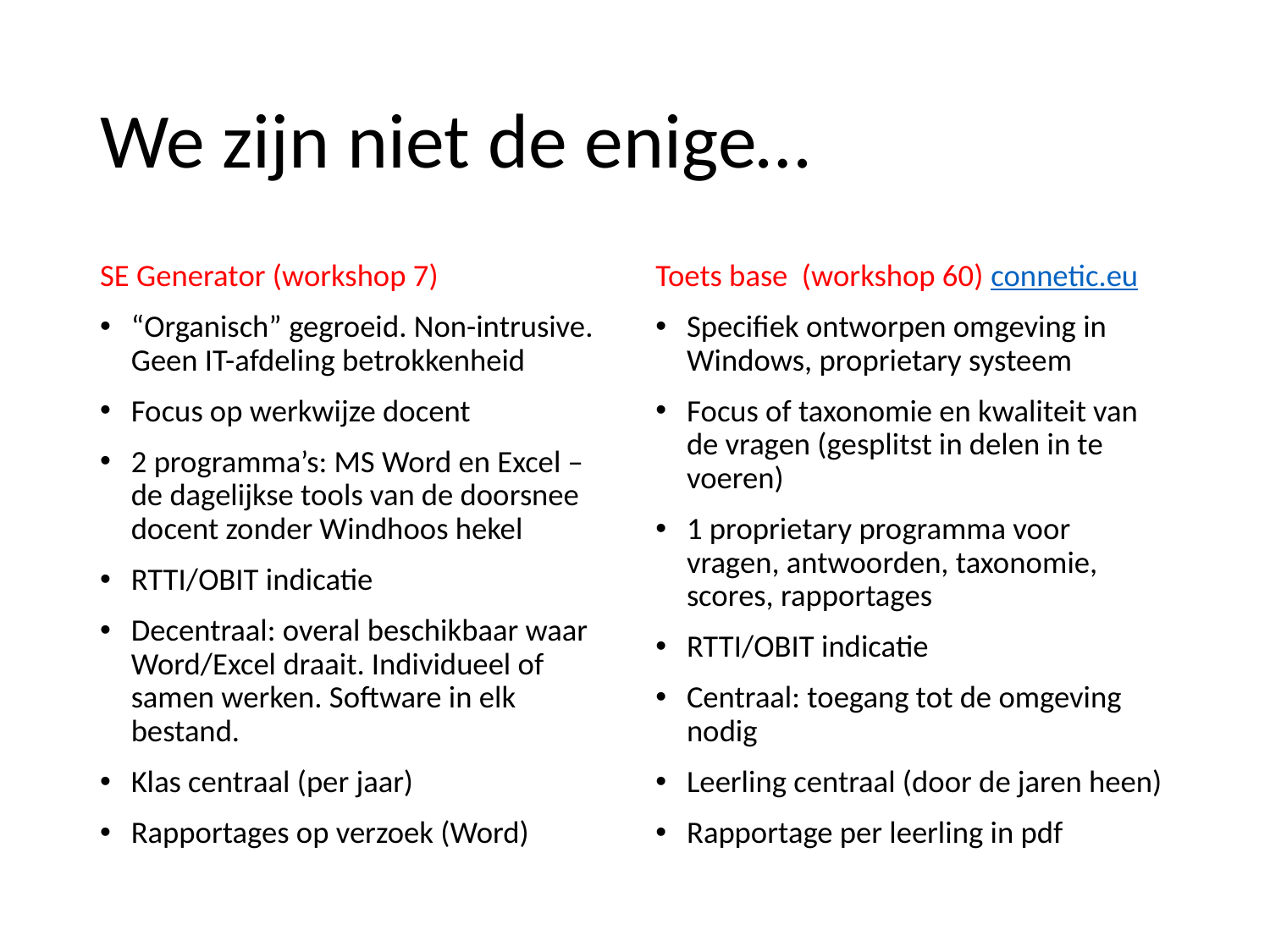

# We zijn niet de enige…
SE Generator (workshop 7)
“Organisch” gegroeid. Non-intrusive. Geen IT-afdeling betrokkenheid
Focus op werkwijze docent
2 programma’s: MS Word en Excel – de dagelijkse tools van de doorsnee docent zonder Windhoos hekel
RTTI/OBIT indicatie
Decentraal: overal beschikbaar waar Word/Excel draait. Individueel of samen werken. Software in elk bestand.
Klas centraal (per jaar)
Rapportages op verzoek (Word)
Toets base  (workshop 60) connetic.eu
Specifiek ontworpen omgeving in Windows, proprietary systeem
Focus of taxonomie en kwaliteit van de vragen (gesplitst in delen in te voeren)
1 proprietary programma voor vragen, antwoorden, taxonomie, scores, rapportages
RTTI/OBIT indicatie
Centraal: toegang tot de omgeving nodig
Leerling centraal (door de jaren heen)
Rapportage per leerling in pdf